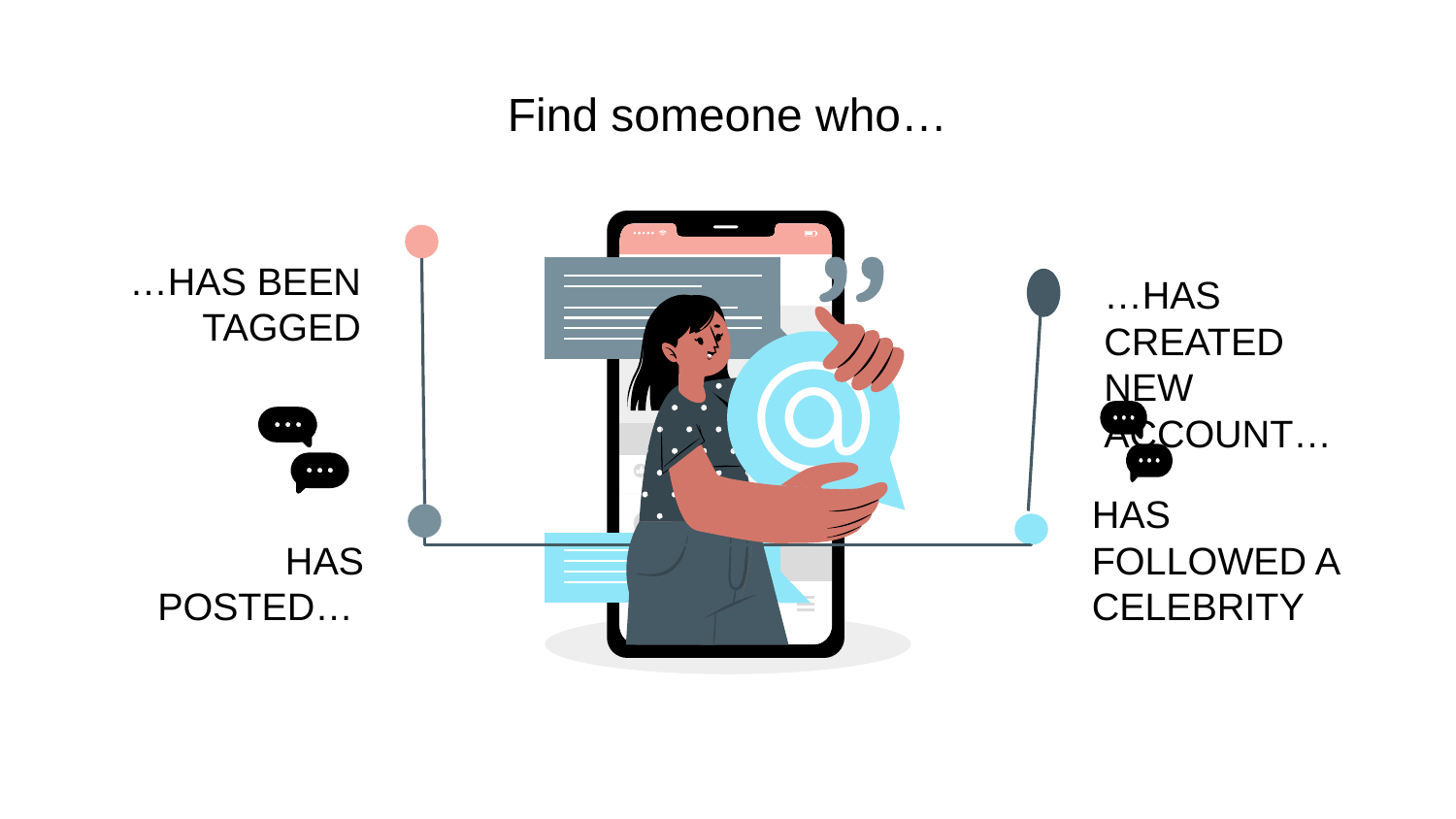

# Find someone who…

…HAS BEEN TAGGED

…HAS CREATED NEW ACCOUNT…

HAS POSTED…

HAS FOLLOWED A CELEBRITY